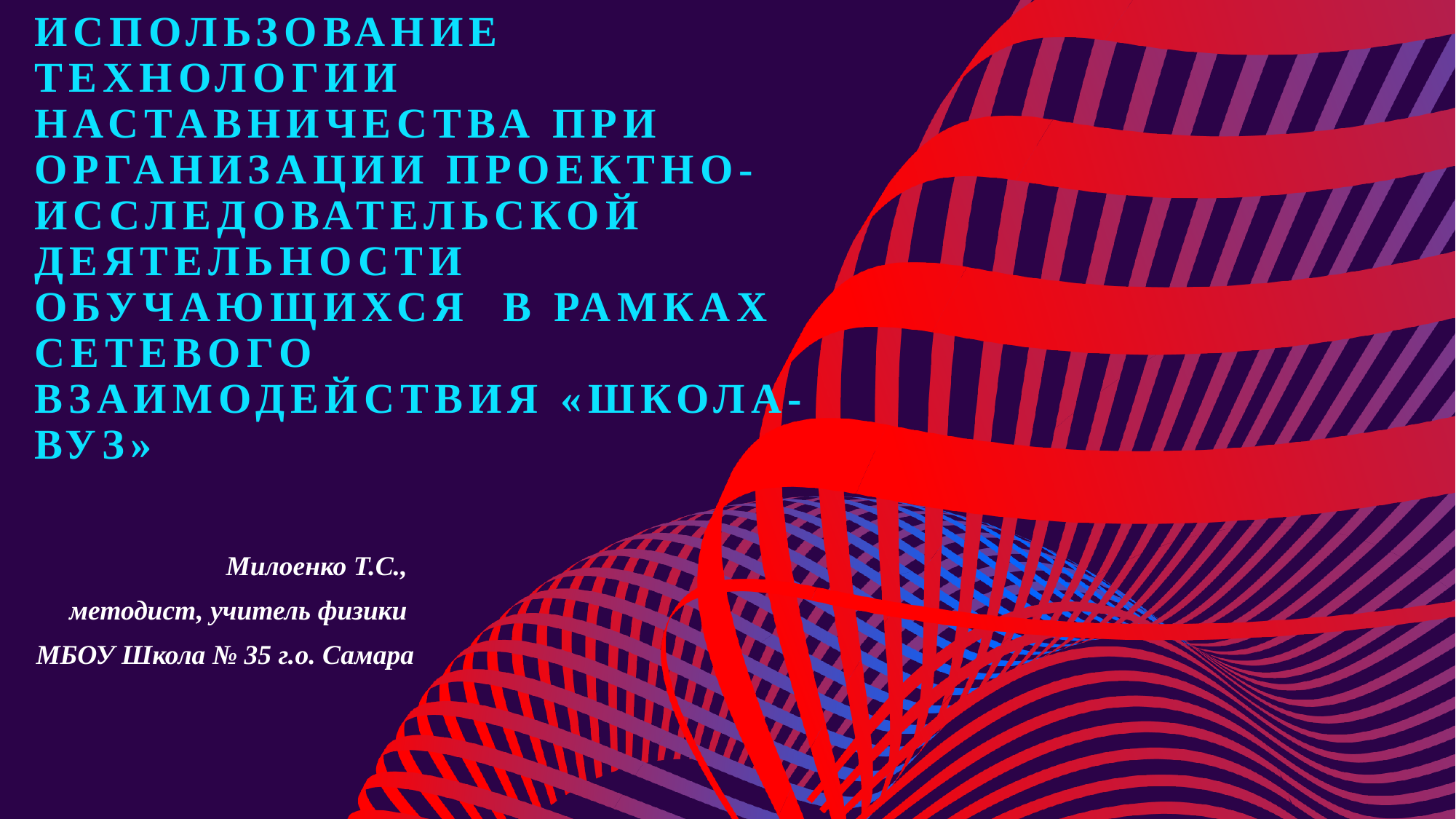

# Использование технологии наставничества при организации проектно-исследовательской деятельности обучающихся  в рамках сетевого взаимодействия «Школа-ВУЗ»
Милоенко Т.С.,
методист, учитель физики
МБОУ Школа № 35 г.о. Самара